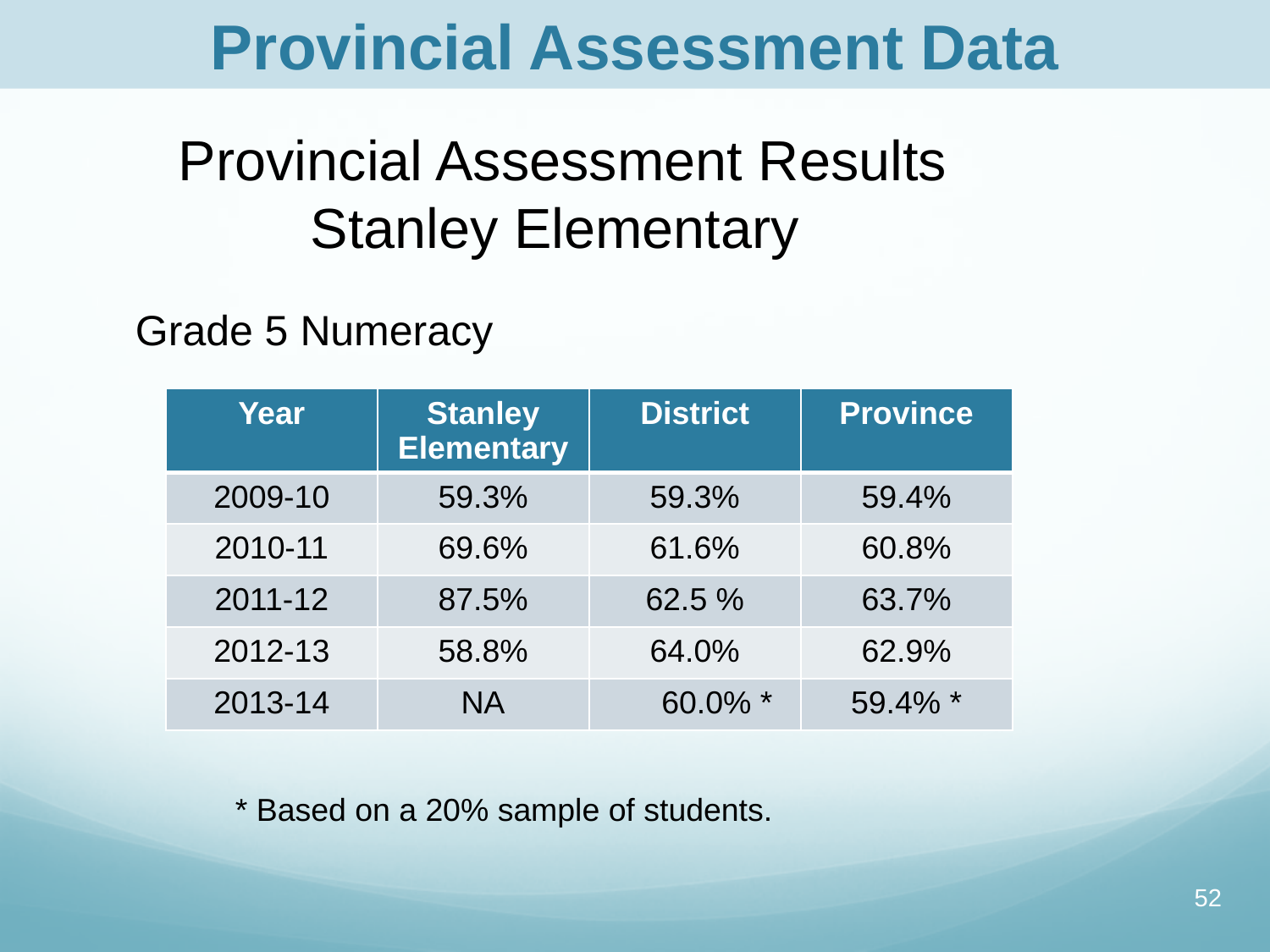

Provincial Assessment Data
# Provincial Assessment Results Stanley Elementary
Grade 5 Numeracy

| Year | Stanley Elementary | District | Province |
| --- | --- | --- | --- |
| 2009-10 | 59.3% | 59.3% | 59.4% |
| 2010-11 | 69.6% | 61.6% | 60.8% |
| 2011-12 | 87.5% | 62.5 % | 63.7% |
| 2012-13 | 58.8% | 64.0% | 62.9% |
| 2013-14 | NA | 60.0% \* | 59.4% \* |
* Based on a 20% sample of students.
52